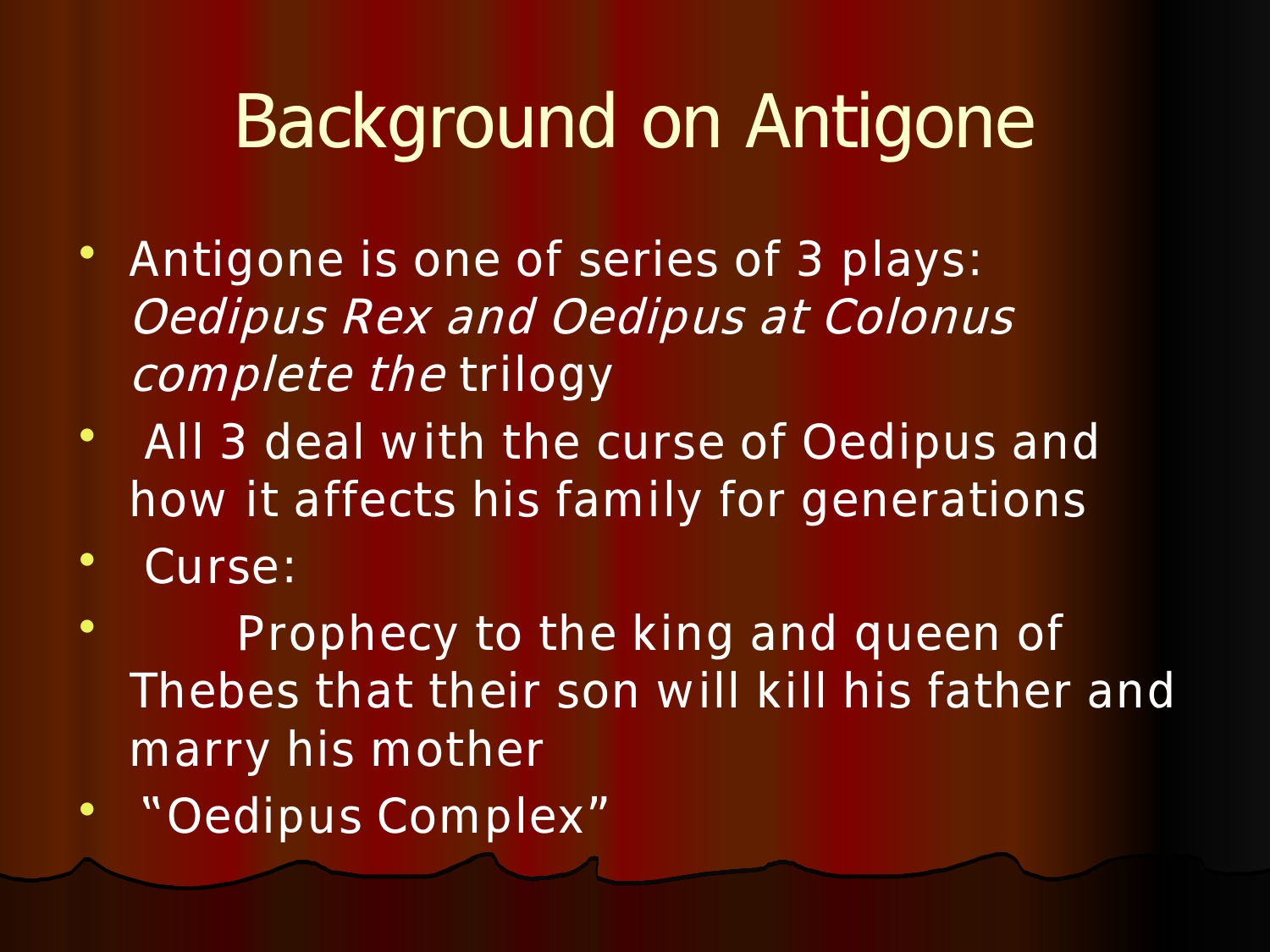

# Background on Antigone
Antigone is one of series of 3 plays: Oedipus Rex and Oedipus at Colonus complete the trilogy
 All 3 deal with the curse of Oedipus and how it affects his family for generations
 Curse:
 	Prophecy to the king and queen of Thebes that their son will kill his father and marry his mother
 “Oedipus Complex”